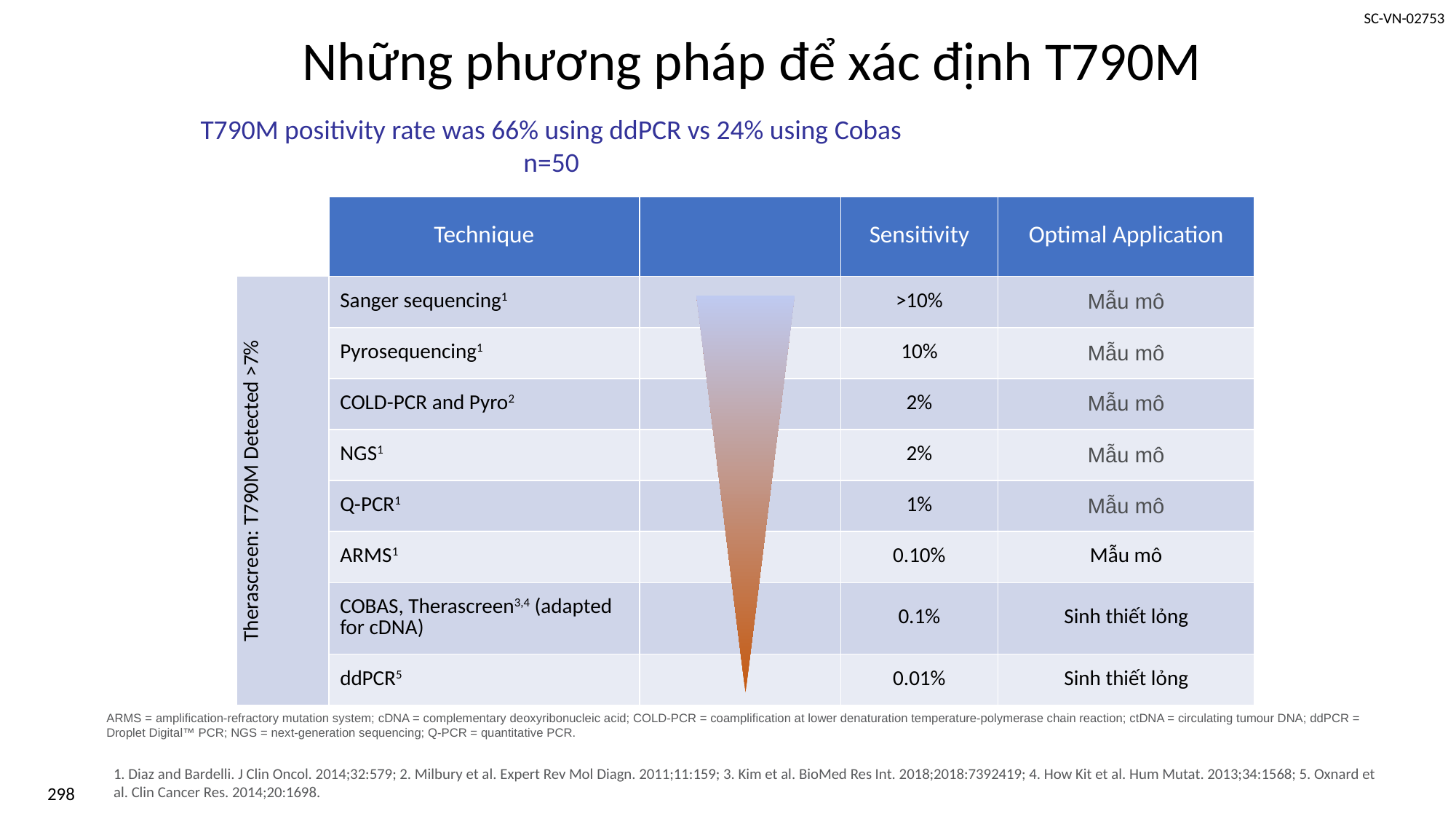

# Những phương pháp để xác định T790M
T790M positivity rate was 66% using ddPCR vs 24% using Cobas n=50
|  | Technique |  | Sensitivity | Optimal Application |
| --- | --- | --- | --- | --- |
| Therascreen: T790M Detected >7% | Sanger sequencing1 |  | >10% | Mẫu mô |
|  | Pyrosequencing1 |  | 10% | Mẫu mô |
|  | COLD-PCR and Pyro2 |  | 2% | Mẫu mô |
|  | NGS1 |  | 2% | Mẫu mô |
|  | Q-PCR1 |  | 1% | Mẫu mô |
|  | ARMS1 |  | 0.10% | Mẫu mô |
|  | COBAS, Therascreen3,4 (adapted for cDNA) |  | 0.1% | Sinh thiết lỏng |
|  | ddPCR5 |  | 0.01% | Sinh thiết lỏng |

ARMS = amplification-refractory mutation system; cDNA = complementary deoxyribonucleic acid; COLD-PCR = coamplification at lower denaturation temperature-polymerase chain reaction; ctDNA = circulating tumour DNA; ddPCR = Droplet Digital™ PCR; NGS = next-generation sequencing; Q-PCR = quantitative PCR.
1. Diaz and Bardelli. J Clin Oncol. 2014;32:579; 2. Milbury et al. Expert Rev Mol Diagn. 2011;11:159; 3. Kim et al. BioMed Res Int. 2018;2018:7392419; 4. How Kit et al. Hum Mutat. 2013;34:1568; 5. Oxnard et al. Clin Cancer Res. 2014;20:1698.

298